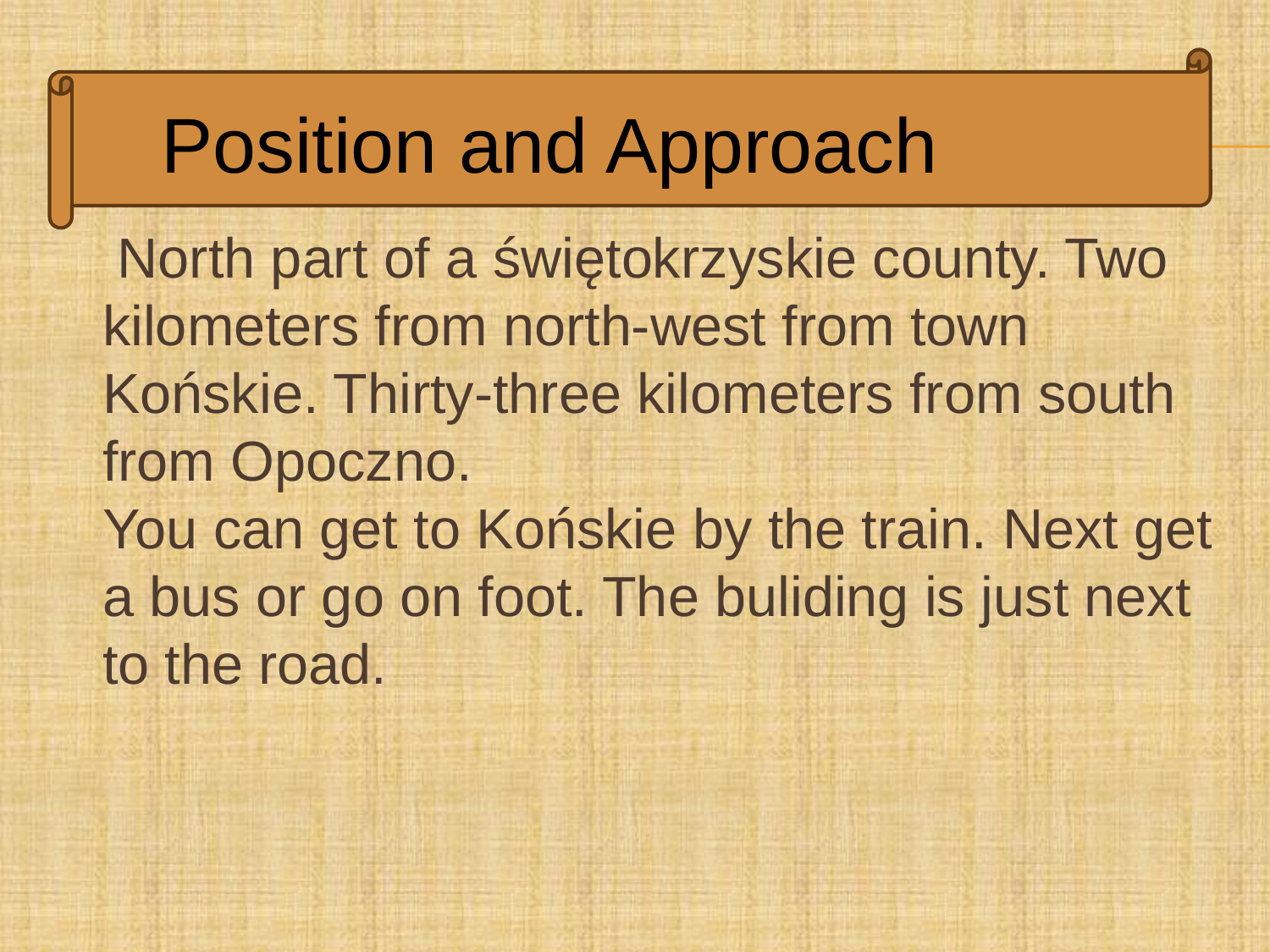

#
Position and Approach
    North part of a świętokrzyskie county. Two kilometers from north-west from town Końskie. Thirty-three kilometers from south from Opoczno.
You can get to Końskie by the train. Next get a bus or go on foot. The buliding is just next to the road.